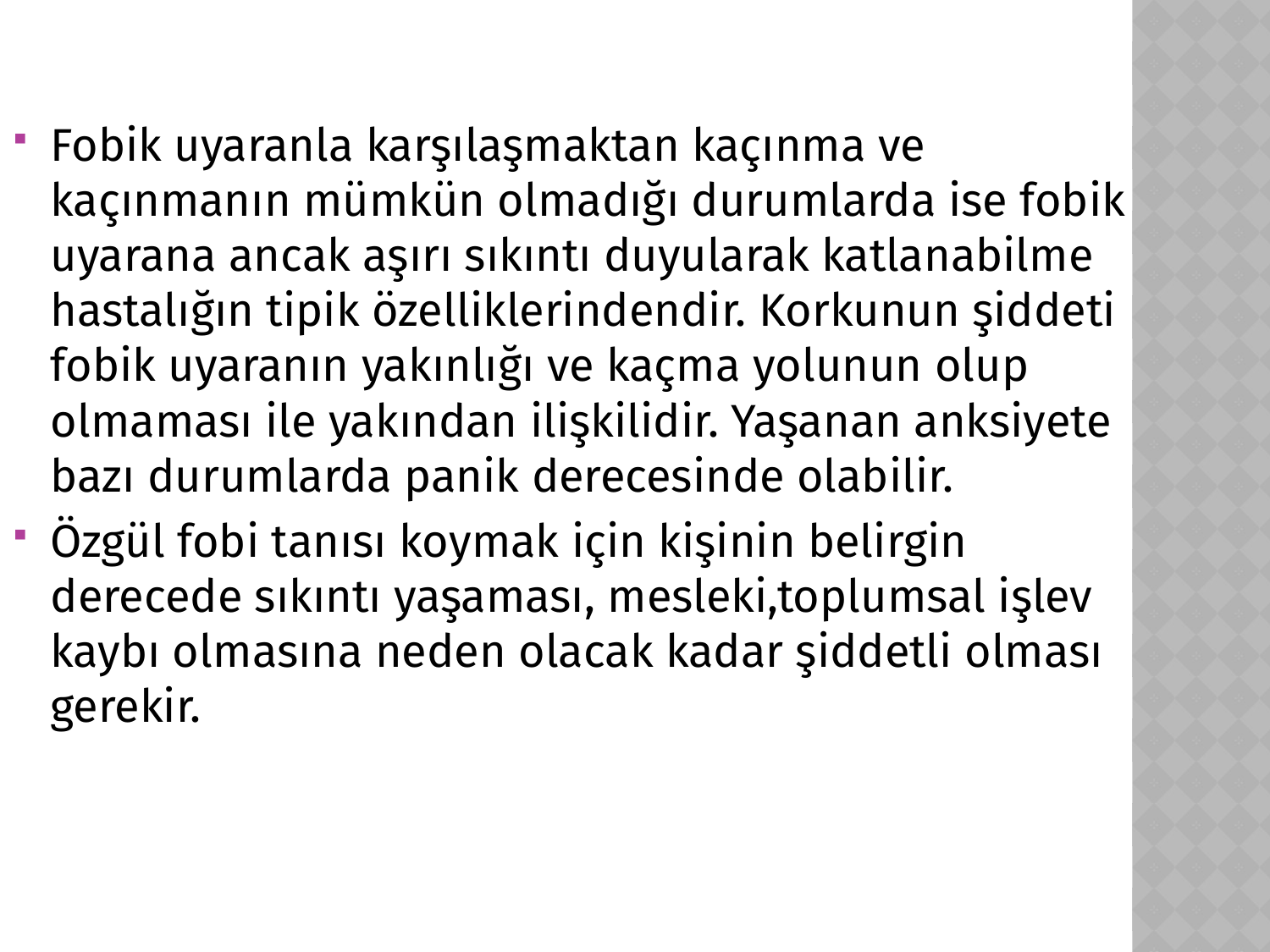

Fobik uyaranla karşılaşmaktan kaçınma ve kaçınmanın mümkün olmadığı durumlarda ise fobik uyarana ancak aşırı sıkıntı duyularak katlanabilme hastalığın tipik özelliklerindendir. Korkunun şiddeti fobik uyaranın yakınlığı ve kaçma yolunun olup olmaması ile yakından ilişkilidir. Yaşanan anksiyete bazı durumlarda panik derecesinde olabilir.
Özgül fobi tanısı koymak için kişinin belirgin derecede sıkıntı yaşaması, mesleki,toplumsal işlev kaybı olmasına neden olacak kadar şiddetli olması gerekir.